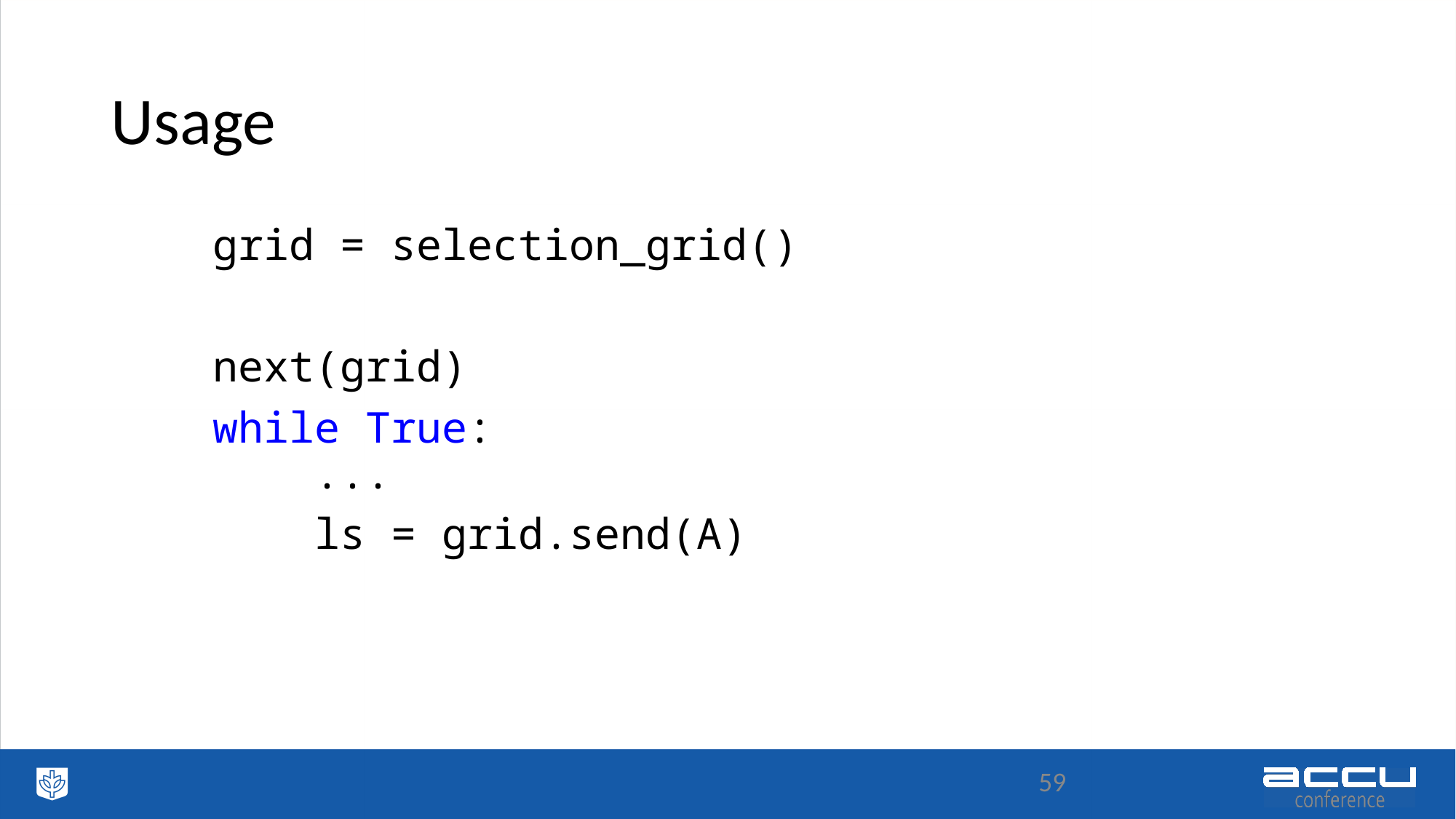

# Usage
    grid = selection_grid()

    next(grid)
    while True:
        ...
        ls = grid.send(A)
59